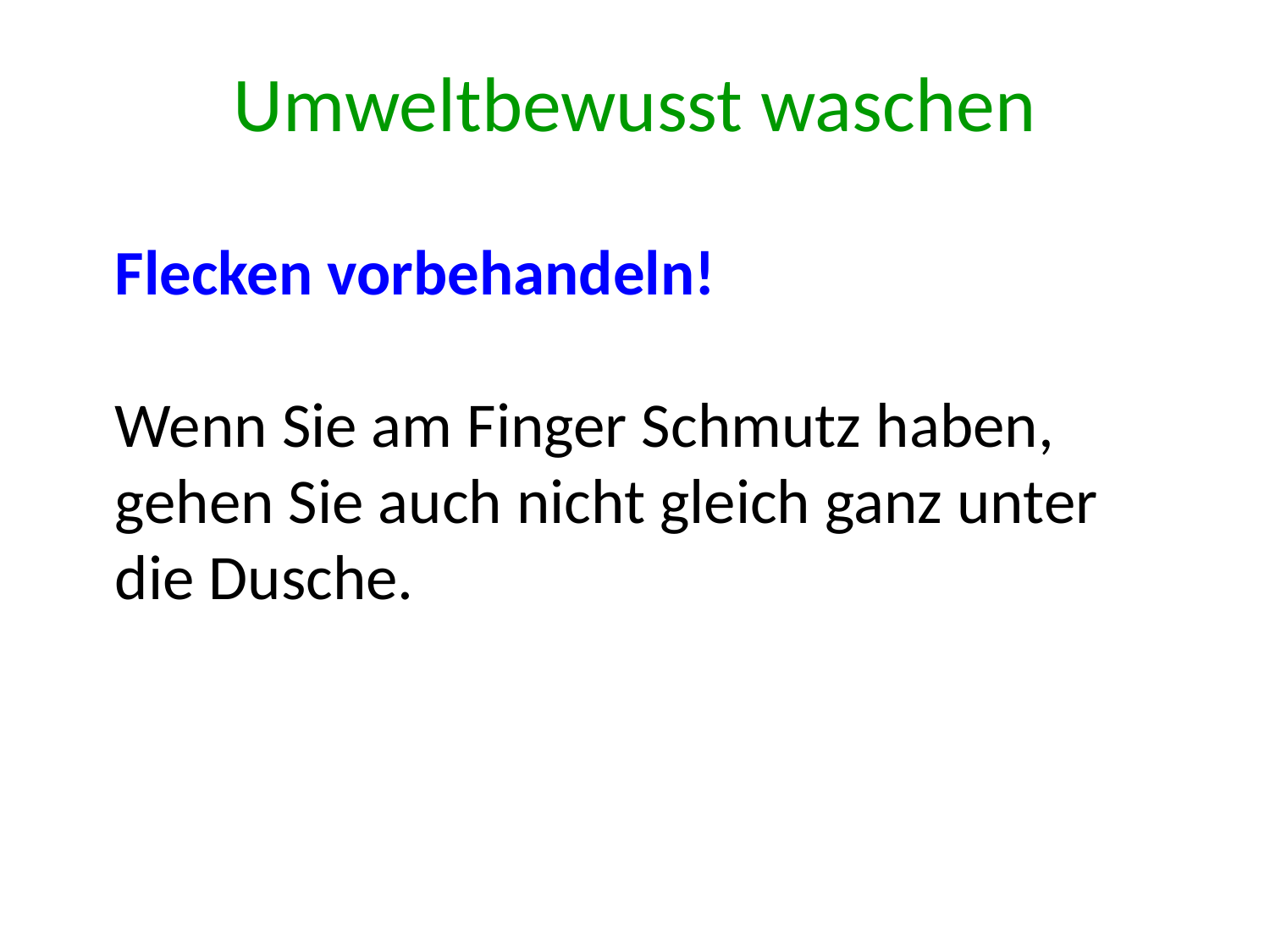

# Umweltbewusst waschen
Flecken vorbehandeln!

Wenn Sie am Finger Schmutz haben, gehen Sie auch nicht gleich ganz unter die Dusche.